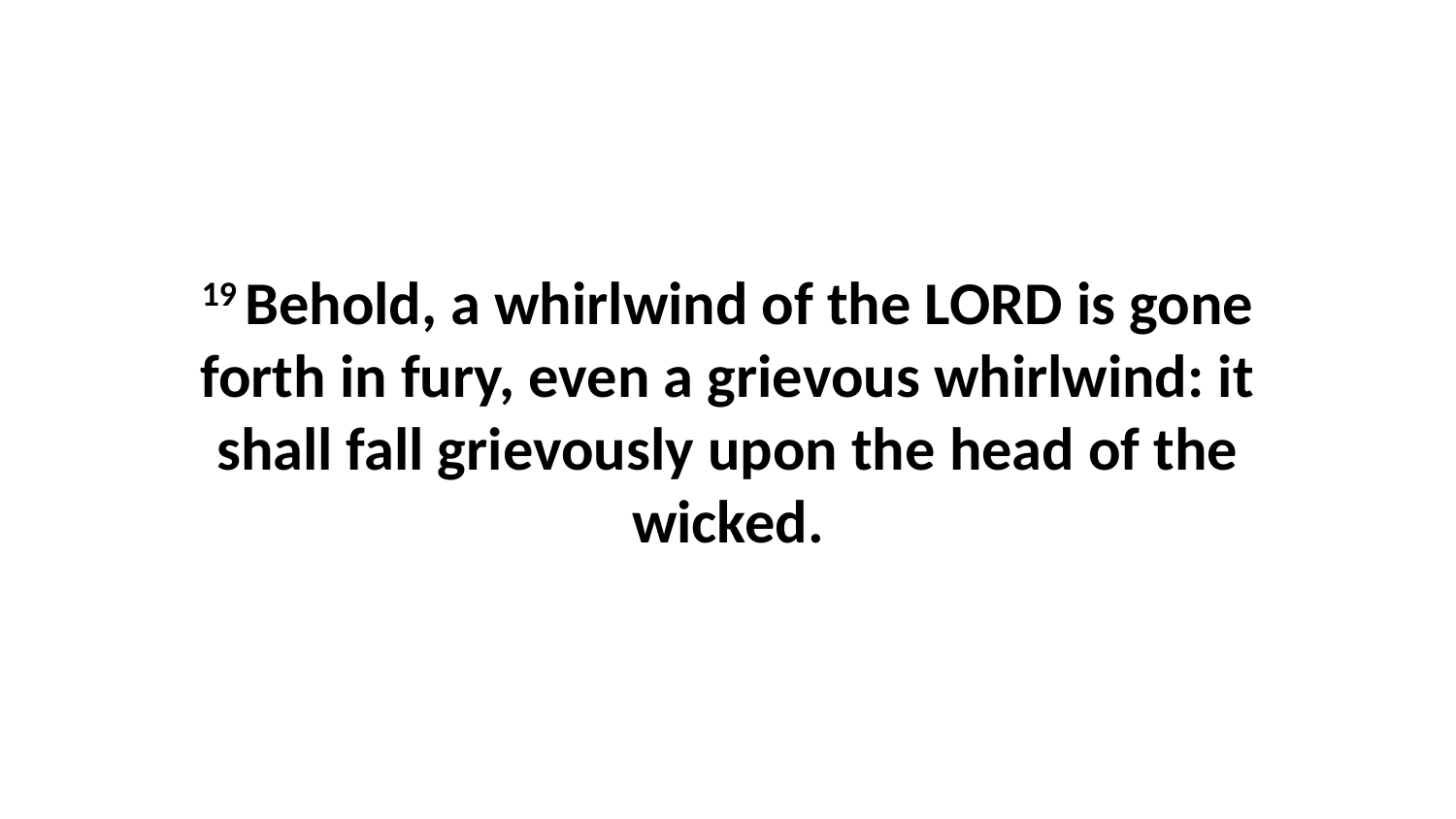

19 Behold, a whirlwind of the LORD is gone forth in fury, even a grievous whirlwind: it shall fall grievously upon the head of the wicked.